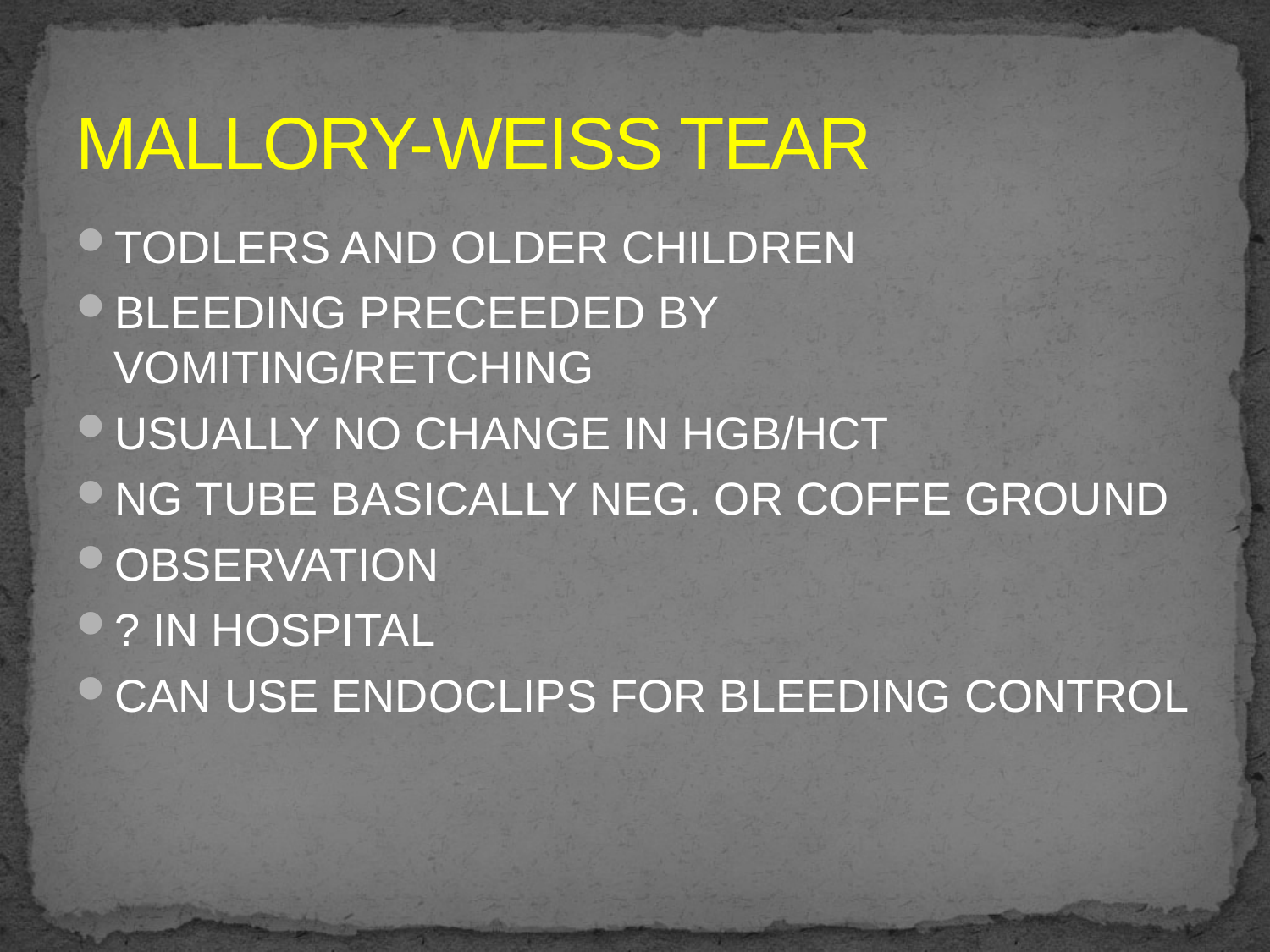

# MALLORY-WEISS TEAR
TODLERS AND OLDER CHILDREN
BLEEDING PRECEEDED BY VOMITING/RETCHING
USUALLY NO CHANGE IN HGB/HCT
NG TUBE BASICALLY NEG. OR COFFE GROUND
OBSERVATION
? IN HOSPITAL
CAN USE ENDOCLIPS FOR BLEEDING CONTROL